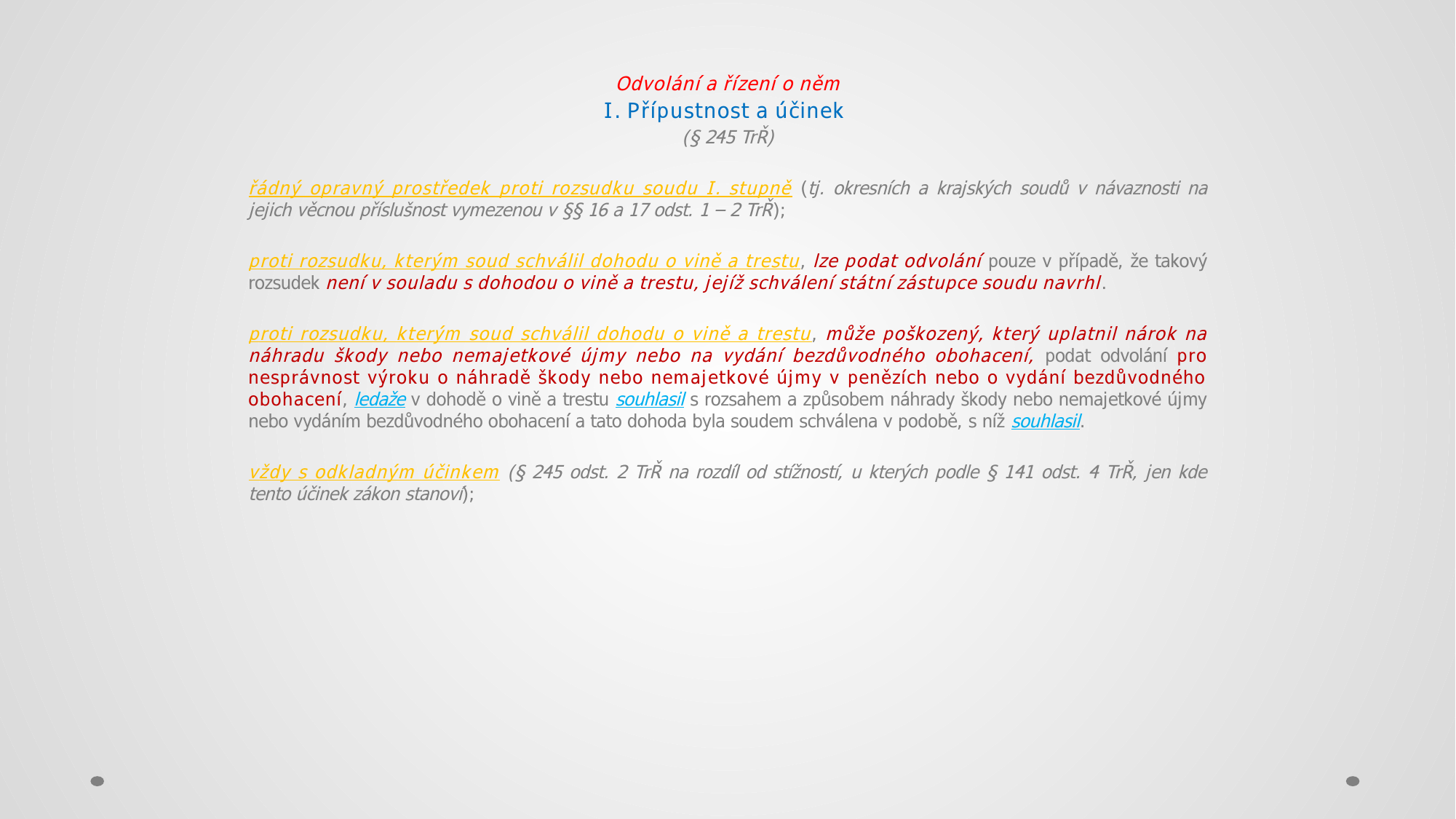

# Odvolání a řízení o něm
I. Přípustnost a účinek
(§ 245 TrŘ)

řádný opravný prostředek proti rozsudku soudu I. stupně (tj. okresních a krajských soudů v návaznosti na jejich věcnou příslušnost vymezenou v §§ 16 a 17 odst. 1 – 2 TrŘ);

proti rozsudku, kterým soud schválil dohodu o vině a trestu, lze podat odvolání pouze v případě, že takový rozsudek není v souladu s dohodou o vině a trestu, jejíž schválení státní zástupce soudu navrhl.

proti rozsudku, kterým soud schválil dohodu o vině a trestu, může poškozený, který uplatnil nárok na náhradu škody nebo nemajetkové újmy nebo na vydání bezdůvodného obohacení, podat odvolání pro nesprávnost výroku o náhradě škody nebo nemajetkové újmy v penězích nebo o vydání bezdůvodného obohacení, ledaže v dohodě o vině a trestu souhlasil s rozsahem a způsobem náhrady škody nebo nemajetkové újmy nebo vydáním bezdůvodného obohacení a tato dohoda byla soudem schválena v podobě, s níž souhlasil.

vždy s odkladným účinkem (§ 245 odst. 2 TrŘ na rozdíl od stížností, u kterých podle § 141 odst. 4 TrŘ, jen kde tento účinek zákon stanoví);